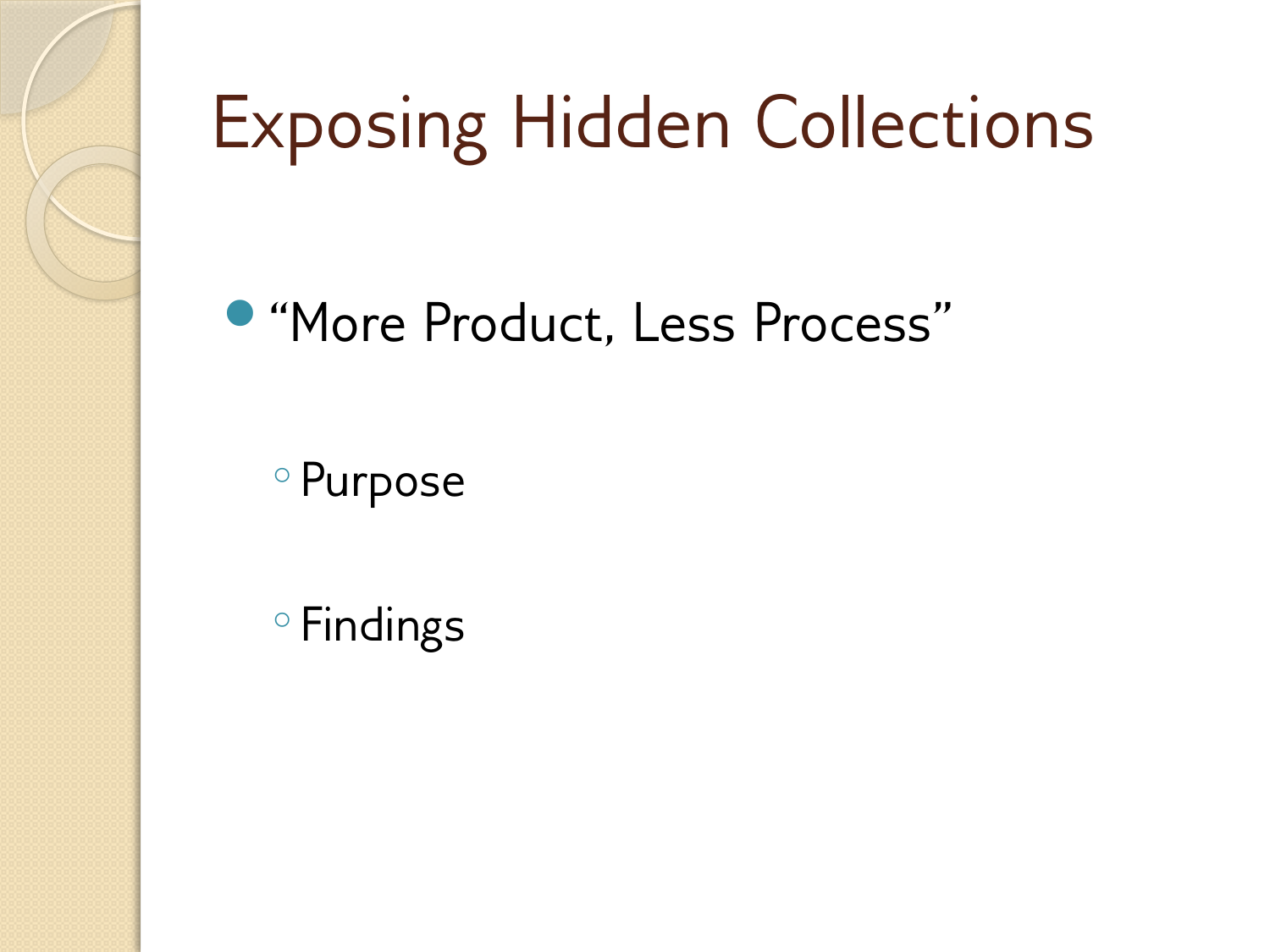

# Exposing Hidden Collections

“More Product, Less Process”

Purpose

Findings